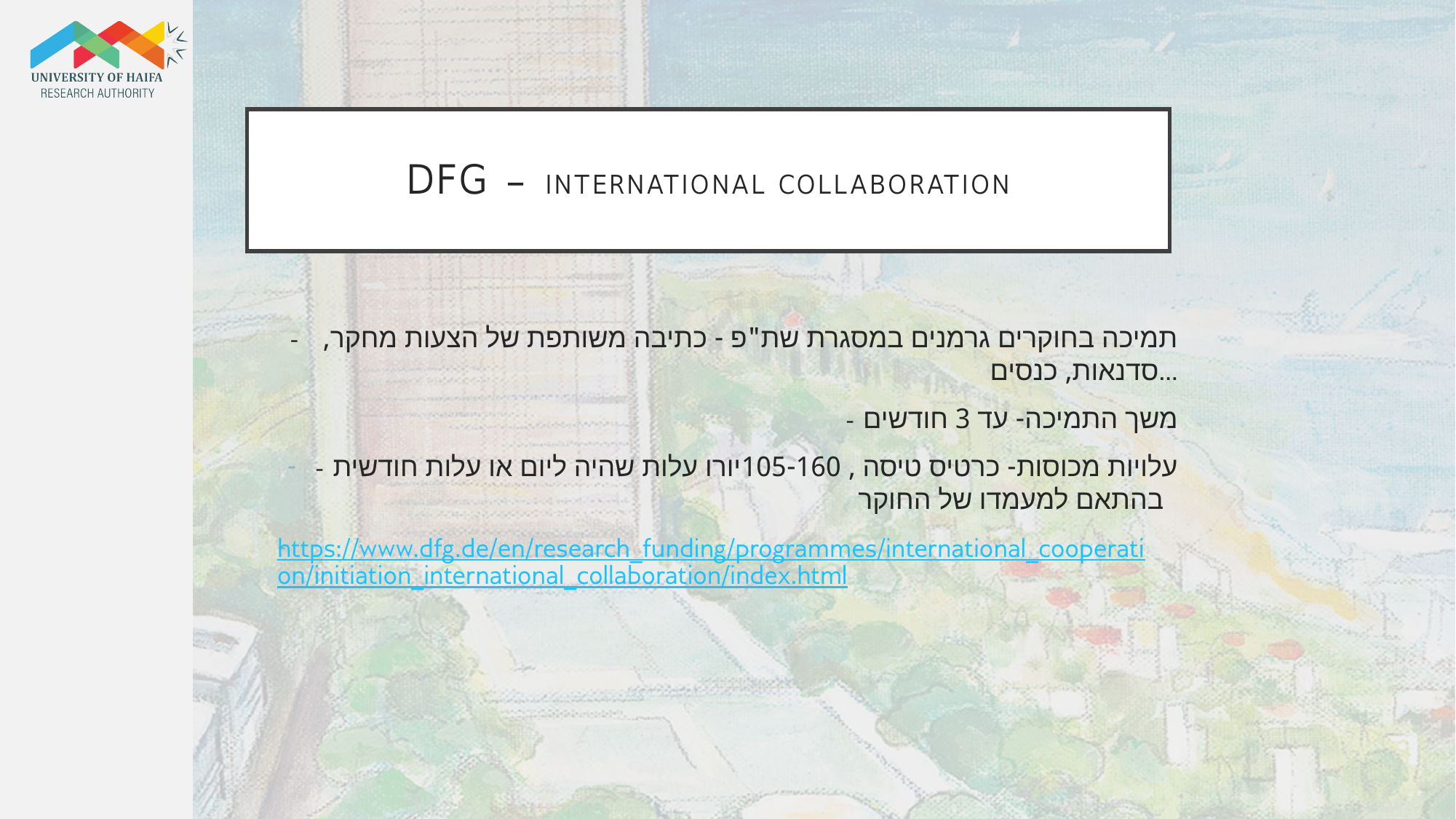

# DFG – International collaboration
-  תמיכה בחוקרים גרמנים במסגרת שת"פ - כתיבה משותפת של הצעות מחקר,  סדנאות, כנסים...
- משך התמיכה- עד 3 חודשים
- עלויות מכוסות- כרטיס טיסה , 105-160יורו עלות שהיה ליום או עלות חודשית בהתאם למעמדו של החוקר
https://www.dfg.de/en/research_funding/programmes/international_cooperation/initiation_international_collaboration/index.html